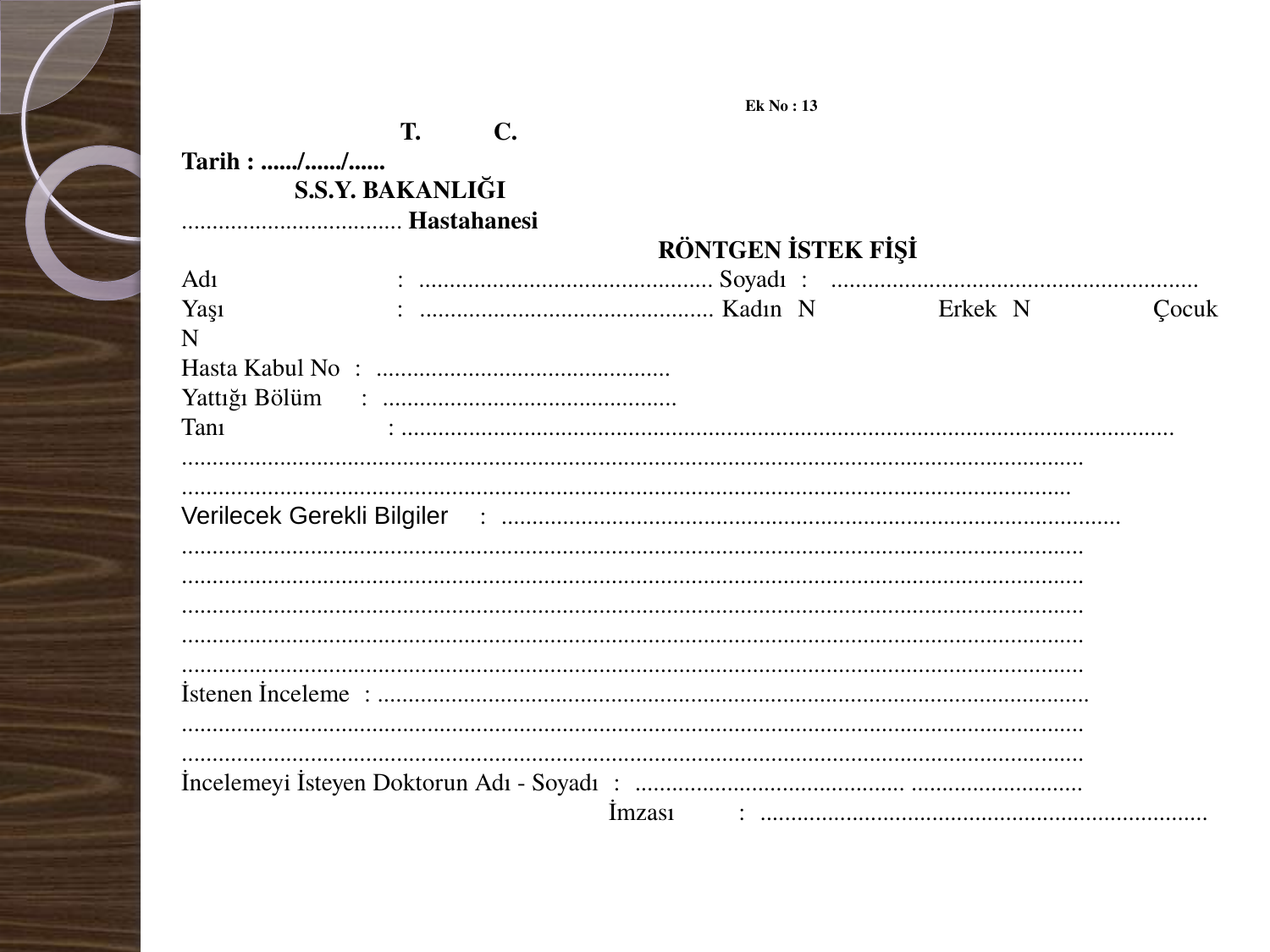

Ek No : 13
                           T. C.                                                                                       Tarih : ....../....../......
              S.S.Y. BAKANLIĞI
.................................... Hastahanesi
                                                          RÖNTGEN İSTEK FİŞİ
Adı                      :  ................................................ Soyadı  :   ............................................................
Yaşı                     :  ................................................ Kadın  N               Erkek  N               Çocuk  N
Hasta Kabul No  :  ................................................
Yattığı Bölüm     :  ................................................
Tanı                    : ..............................................................................................................................
...................................................................................................................................................
.................................................................................................................................................
Verilecek Gerekli Bilgiler    :  .....................................................................................................
...................................................................................................................................................
...................................................................................................................................................
...................................................................................................................................................
...................................................................................................................................................
...................................................................................................................................................
İstenen İnceleme  : ....................................................................................................................
...................................................................................................................................................
...................................................................................................................................................
İncelemeyi İsteyen Doktorun Adı - Soyadı  :  ............................................ ............................
                                                    İmzası        :  .........................................................................